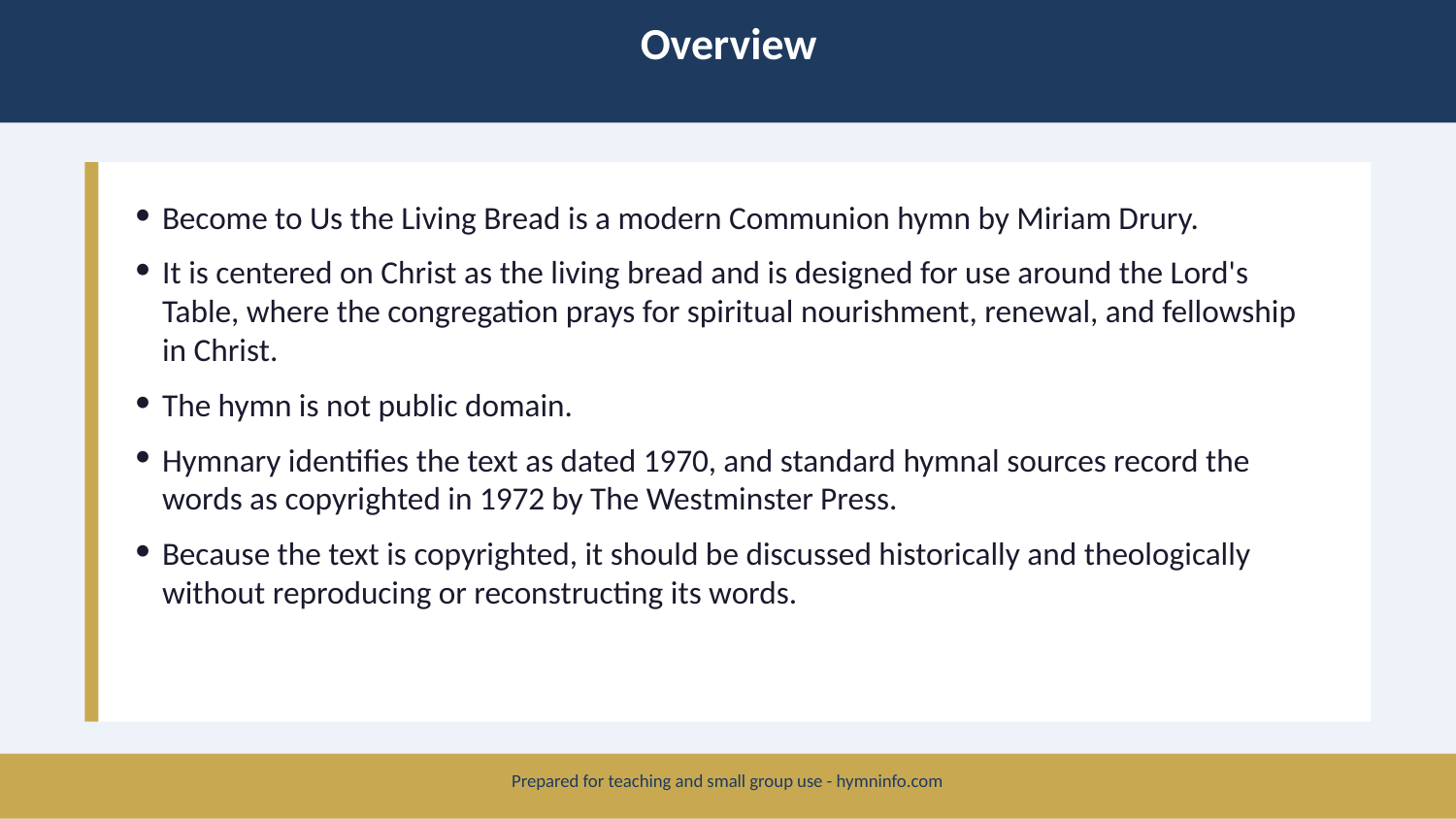

Overview

Become to Us the Living Bread is a modern Communion hymn by Miriam Drury.
It is centered on Christ as the living bread and is designed for use around the Lord's Table, where the congregation prays for spiritual nourishment, renewal, and fellowship in Christ.
The hymn is not public domain.
Hymnary identifies the text as dated 1970, and standard hymnal sources record the words as copyrighted in 1972 by The Westminster Press.
Because the text is copyrighted, it should be discussed historically and theologically without reproducing or reconstructing its words.

Prepared for teaching and small group use - hymninfo.com